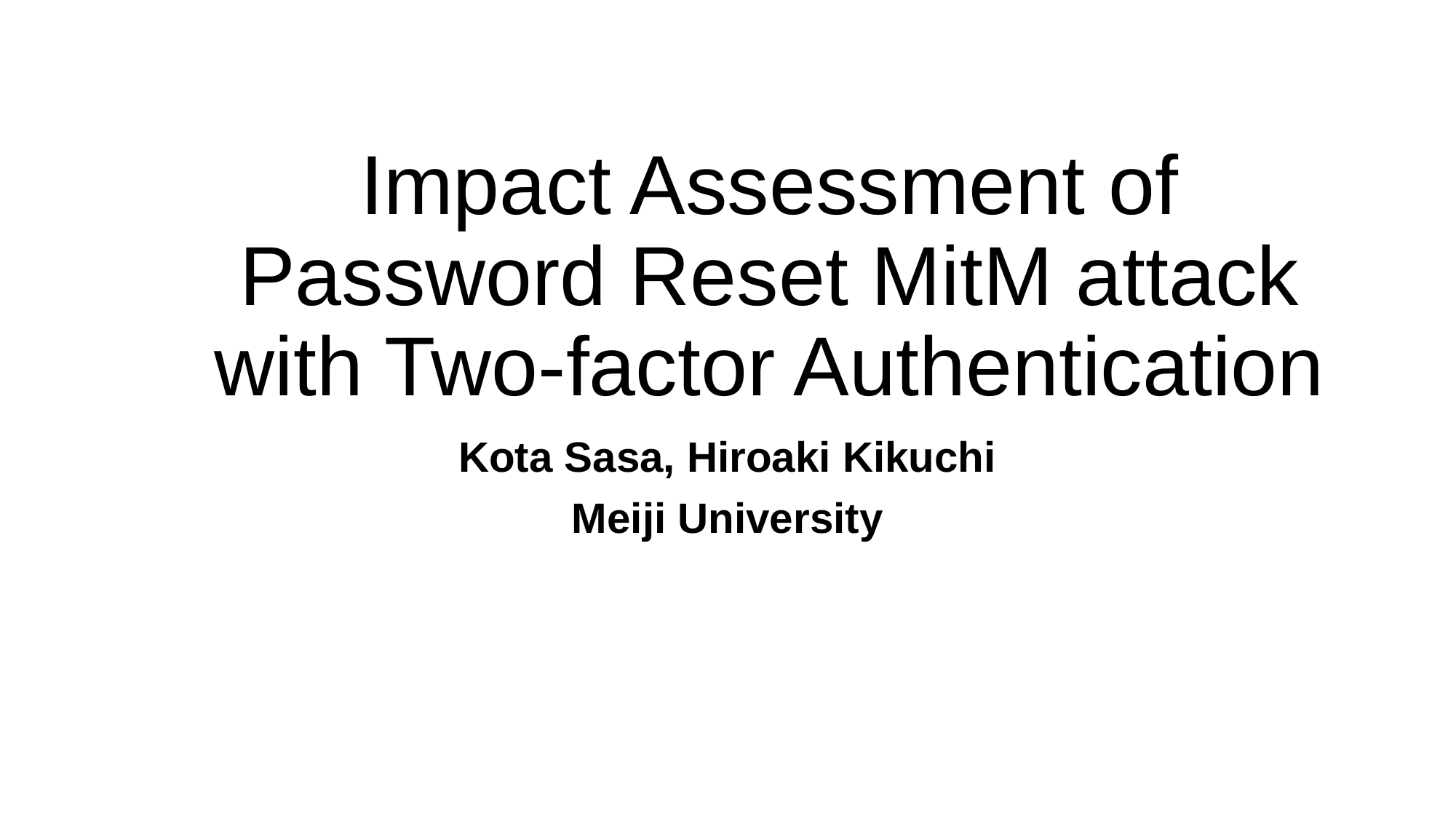

# Impact Assessment of Password Reset MitM attack with Two-factor Authentication
Kota Sasa, Hiroaki Kikuchi
Meiji University